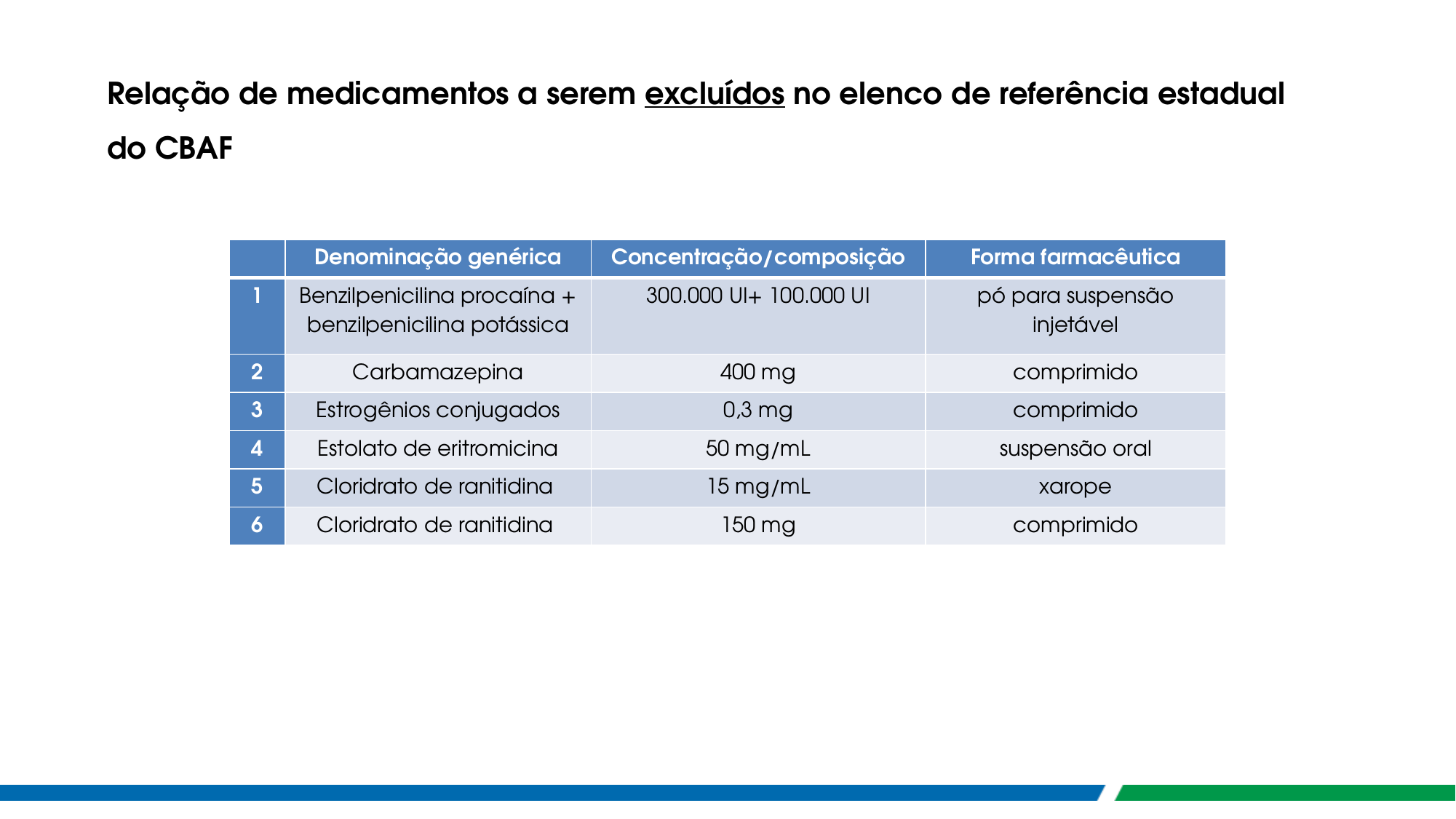

Relação de medicamentos a serem excluídos no elenco de referência estadual do CBAF
|  | Denominação genérica | Concentração/composição | Forma farmacêutica |
| --- | --- | --- | --- |
| 1 | Benzilpenicilina procaína + benzilpenicilina potássica | 300.000 UI+ 100.000 UI | pó para suspensão injetável |
| 2 | Carbamazepina | 400 mg | comprimido |
| 3 | Estrogênios conjugados | 0,3 mg | comprimido |
| 4 | Estolato de eritromicina | 50 mg/mL | suspensão oral |
| 5 | Cloridrato de ranitidina | 15 mg/mL | xarope |
| 6 | Cloridrato de ranitidina | 150 mg | comprimido |